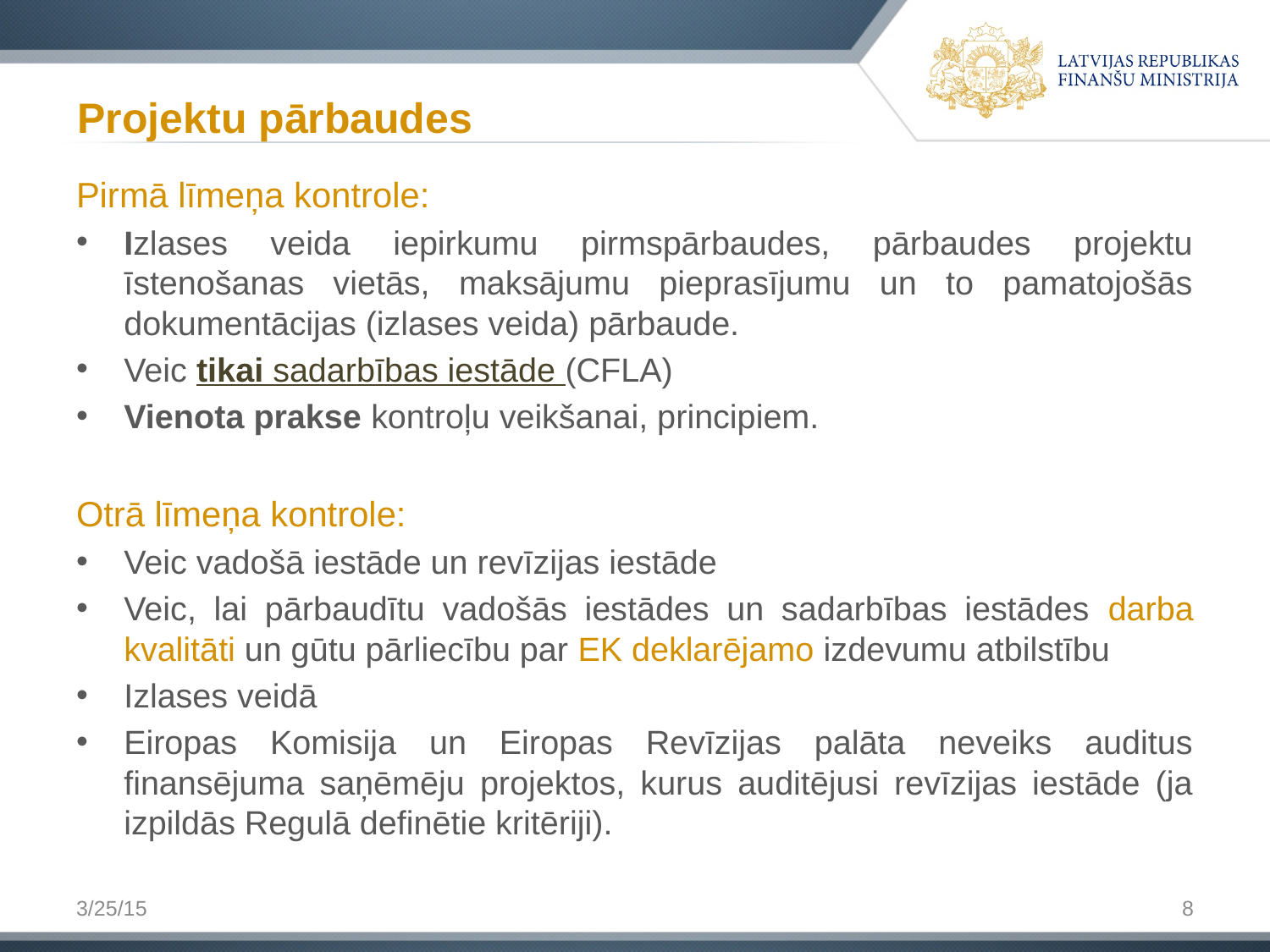

# Projektu pārbaudes
Pirmā līmeņa kontrole:
Izlases veida iepirkumu pirmspārbaudes, pārbaudes projektu īstenošanas vietās, maksājumu pieprasījumu un to pamatojošās dokumentācijas (izlases veida) pārbaude.
Veic tikai sadarbības iestāde (CFLA)
Vienota prakse kontroļu veikšanai, principiem.

Otrā līmeņa kontrole:
Veic vadošā iestāde un revīzijas iestāde
Veic, lai pārbaudītu vadošās iestādes un sadarbības iestādes darba kvalitāti un gūtu pārliecību par EK deklarējamo izdevumu atbilstību
Izlases veidā
Eiropas Komisija un Eiropas Revīzijas palāta neveiks auditus finansējuma saņēmēju projektos, kurus auditējusi revīzijas iestāde (ja izpildās Regulā definētie kritēriji).

3/25/15
8